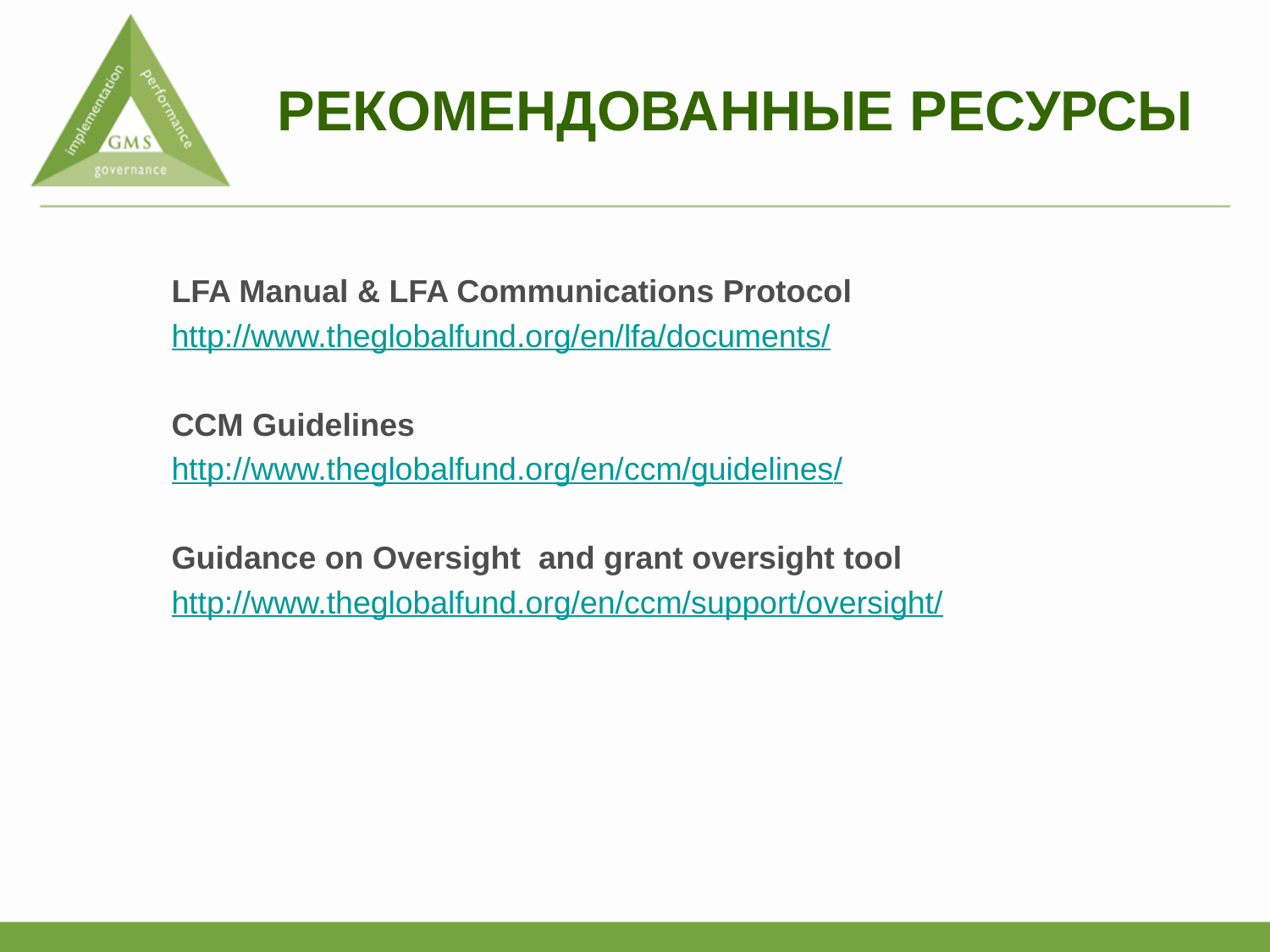

# РЕКОМЕНДОВАННЫЕ РЕСУРСЫ
LFA Manual & LFA Communications Protocol
http://www.theglobalfund.org/en/lfa/documents/

CCM Guidelines
http://www.theglobalfund.org/en/ccm/guidelines/

Guidance on Oversight  and grant oversight tool
http://www.theglobalfund.org/en/ccm/support/oversight/